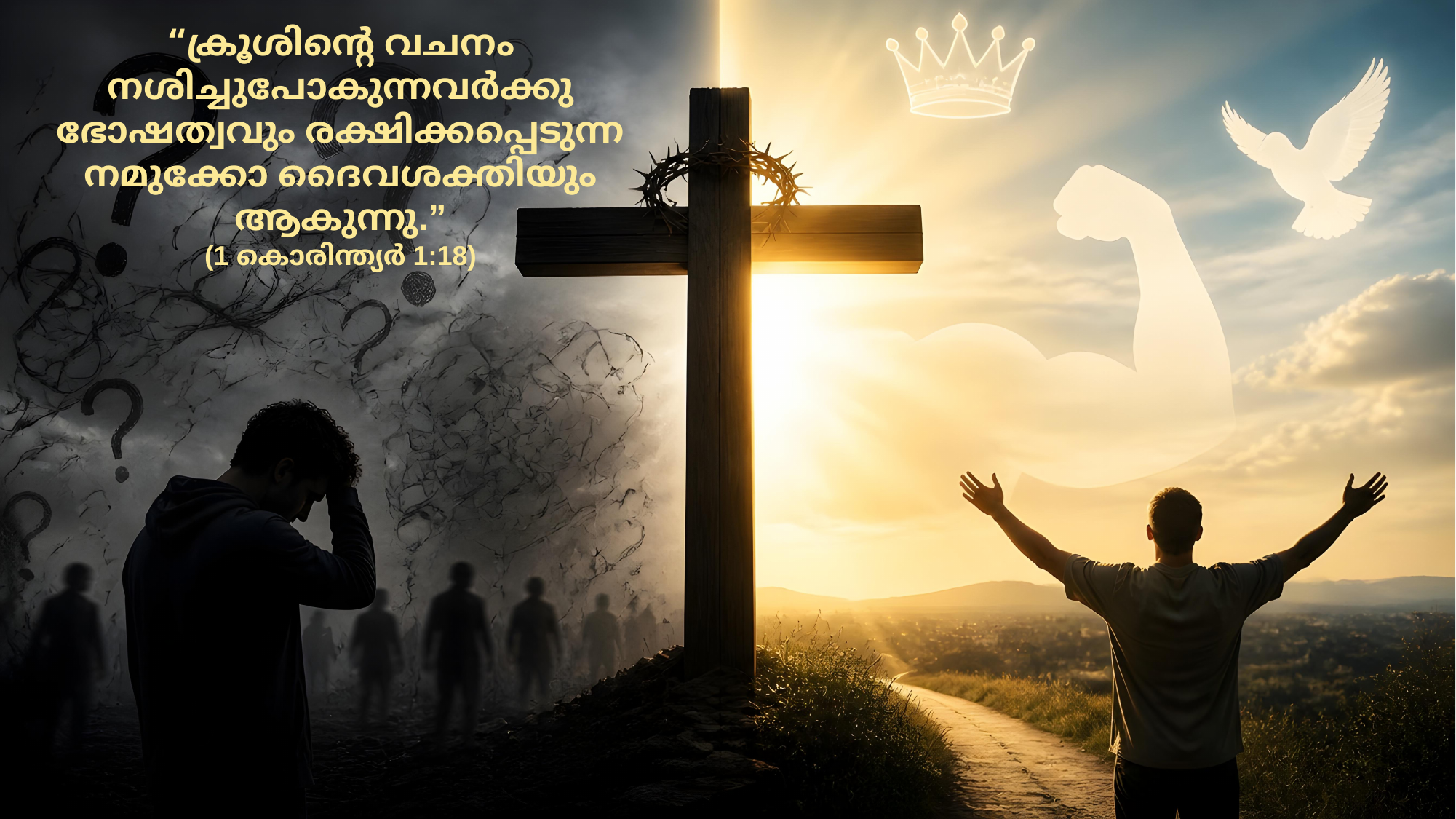

“ക്രൂശിന്റെ വചനം നശിച്ചുപോകുന്നവർക്കു ഭോഷത്വവും രക്ഷിക്കപ്പെടുന്ന നമുക്കോ ദൈവശക്തിയും ആകുന്നു.”
(1 കൊരിന്ത്യർ 1:18)